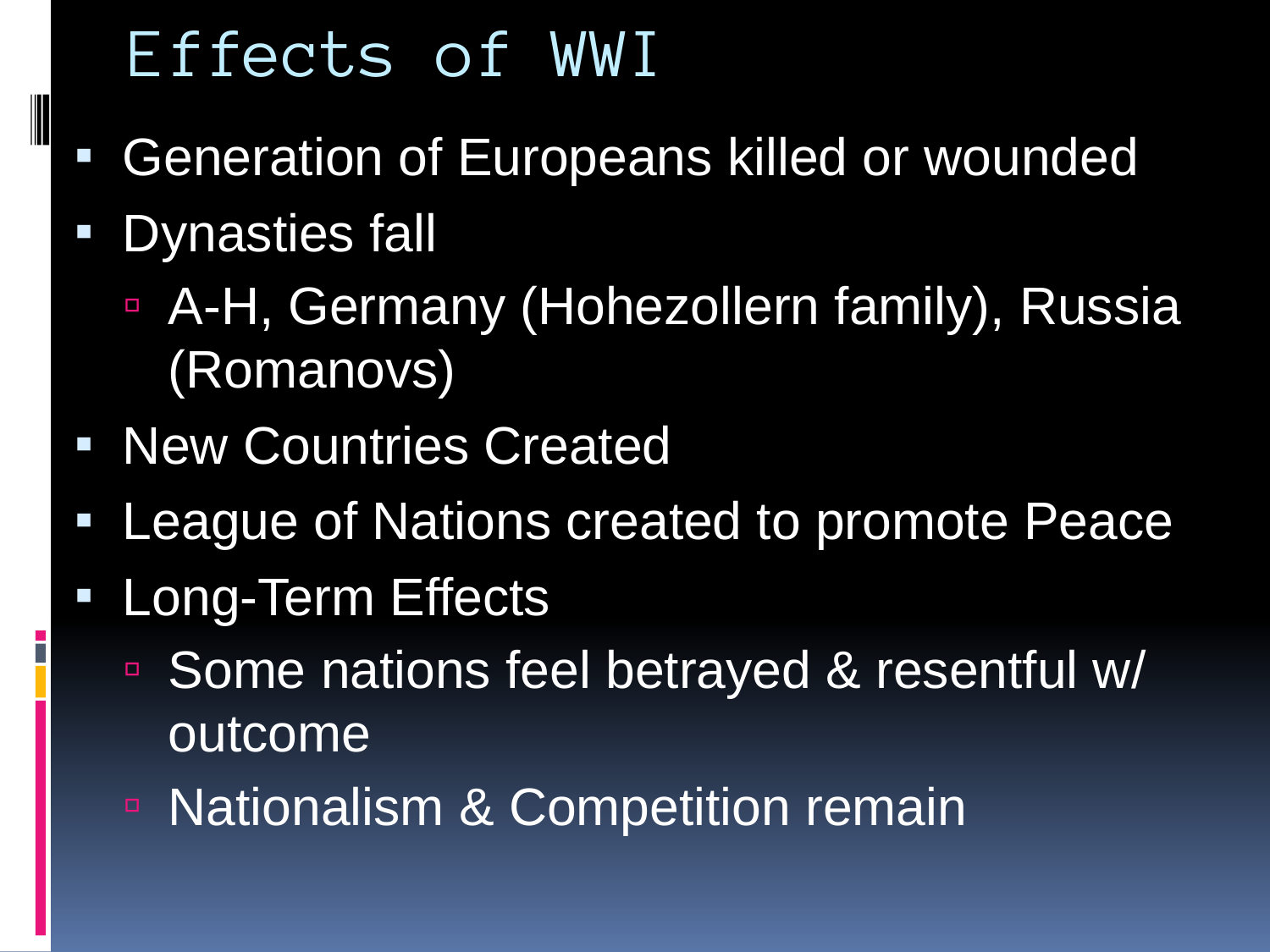

# Effects of WWI
Generation of Europeans killed or wounded
Dynasties fall
A-H, Germany (Hohezollern family), Russia (Romanovs)
New Countries Created
League of Nations created to promote Peace
Long-Term Effects
Some nations feel betrayed & resentful w/ outcome
Nationalism & Competition remain